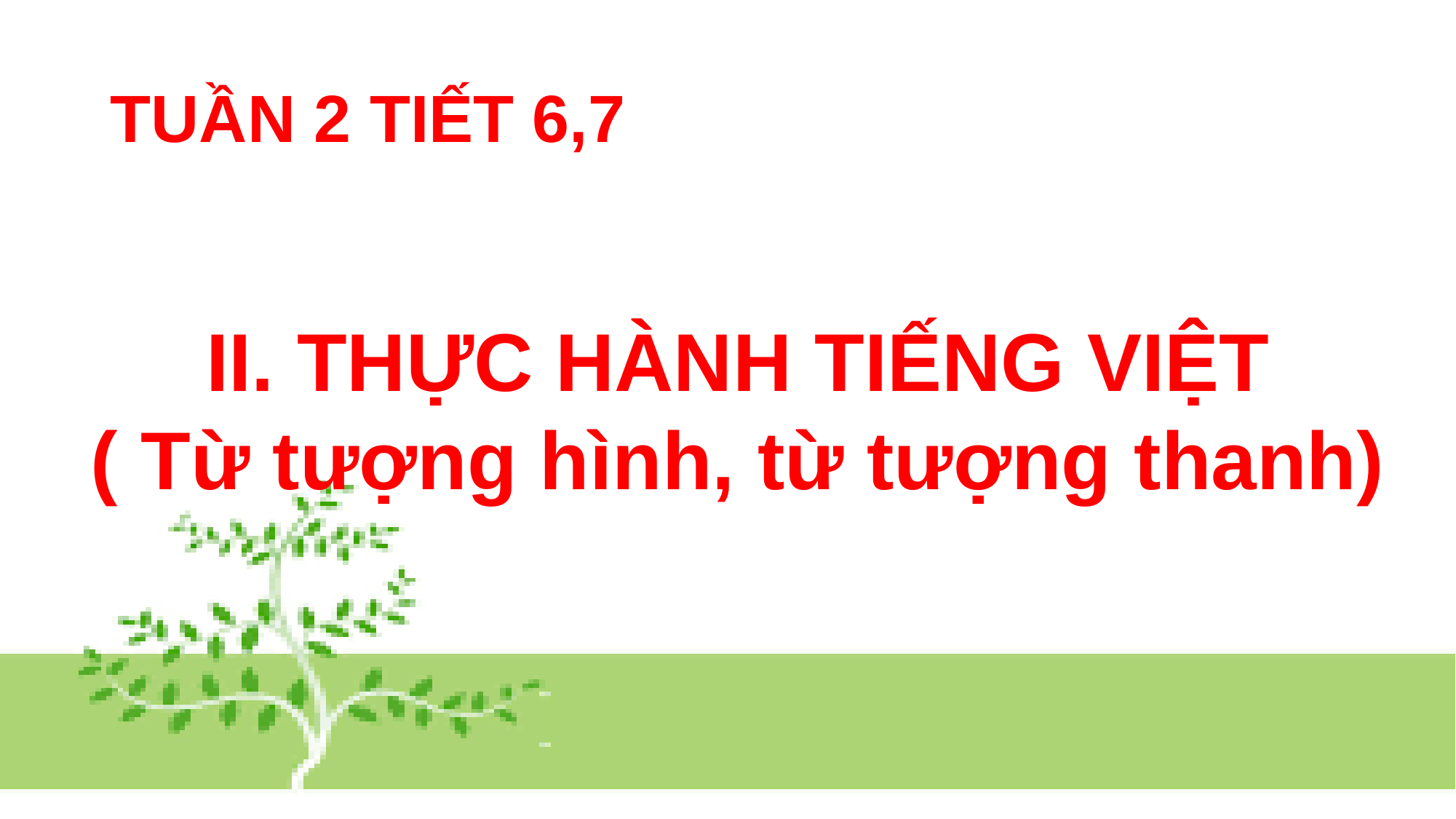

TUẦN 2 TIẾT 6,7
II. THỰC HÀNH TIẾNG VIỆT
( Từ tượng hình, từ tượng thanh)